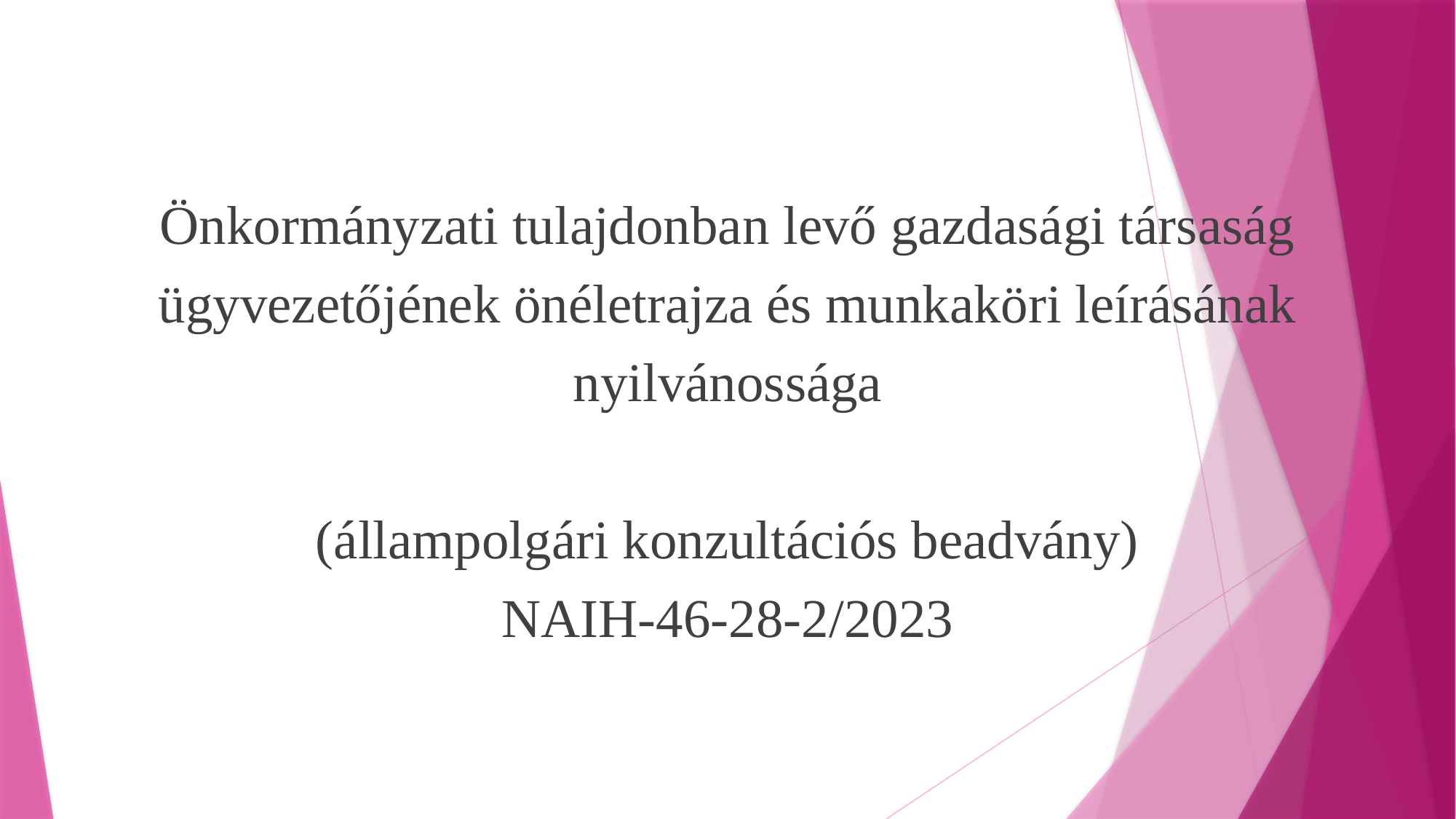

#
Önkormányzati tulajdonban levő gazdasági társaság ügyvezetőjének önéletrajza és munkaköri leírásának nyilvánossága
(állampolgári konzultációs beadvány)
NAIH-46-28-2/2023